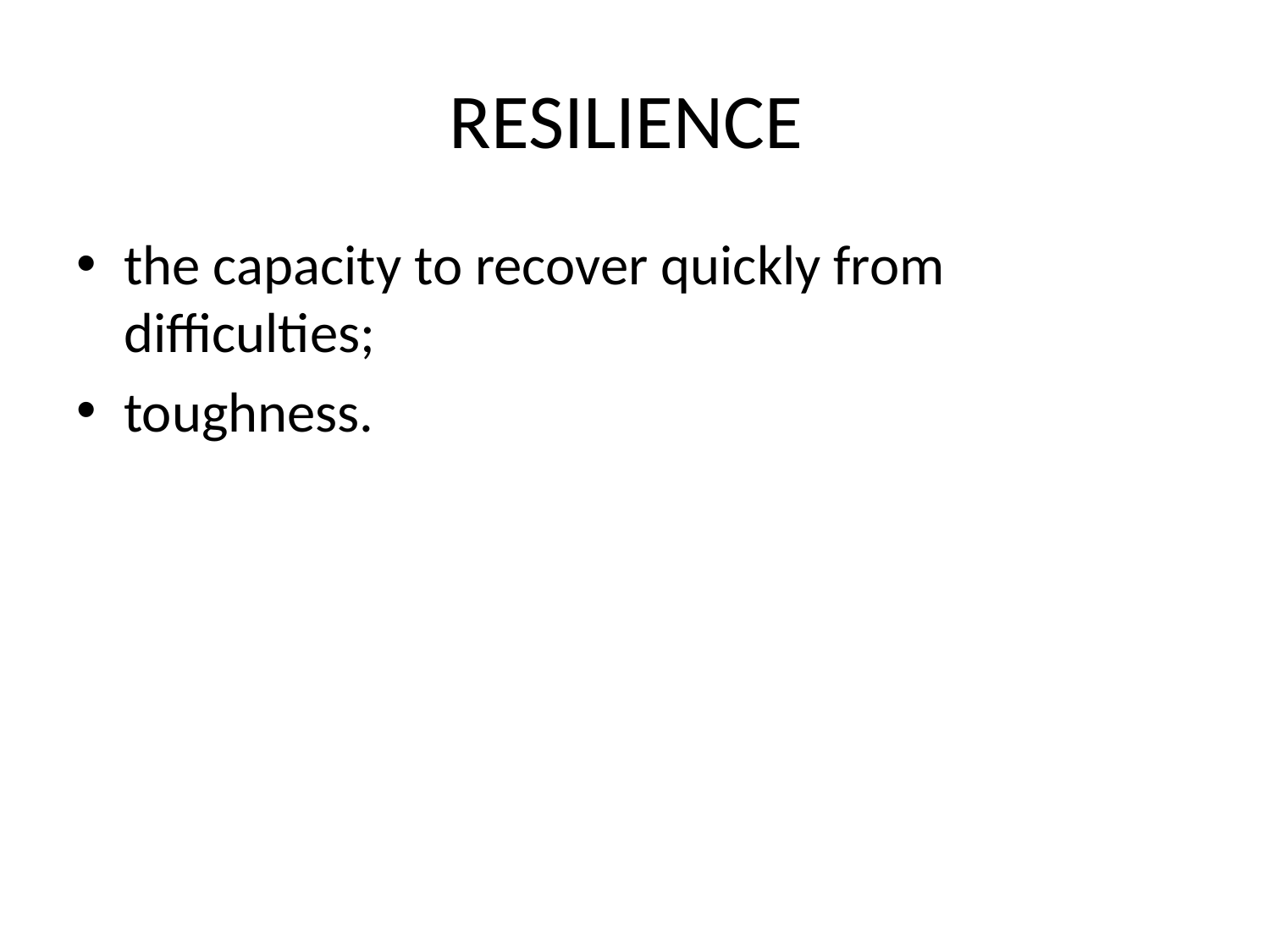

# RESILIENCE
the capacity to recover quickly from difficulties;
toughness.